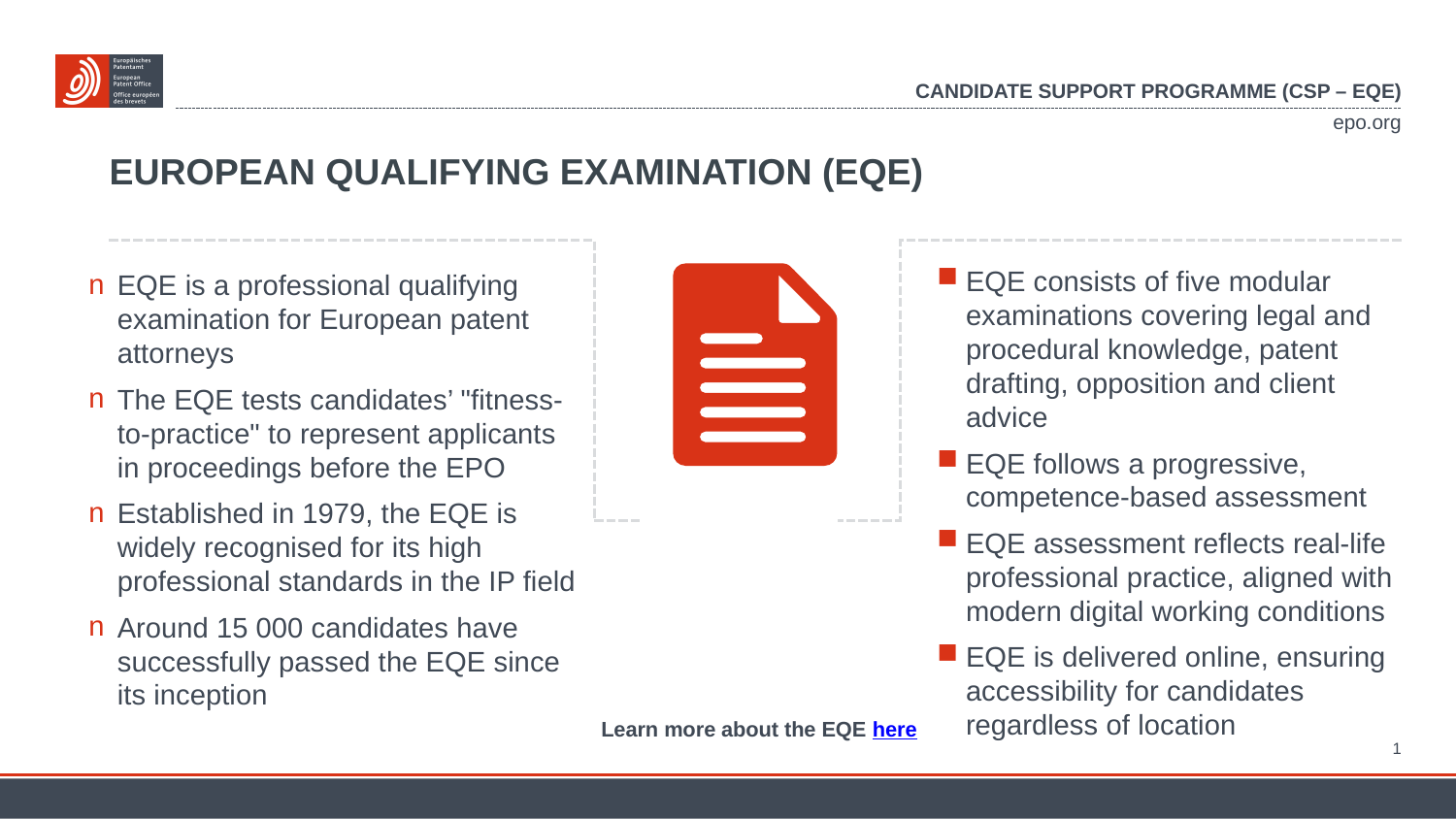

CANDIDATE SUPPORT PROGRAMME (CSP – EQE)
# EUROPEAN QUALIFYING EXAMINATION (EQE)

EQE is a professional qualifying examination for European patent attorneys
The EQE tests candidates’ "fitness-to-practice" to represent applicants in proceedings before the EPO
Established in 1979, the EQE is widely recognised for its high professional standards in the IP field
Around 15 000 candidates have successfully passed the EQE since its inception

EQE consists of five modular examinations covering legal and procedural knowledge, patent drafting, opposition and client advice
EQE follows a progressive, competence-based assessment
EQE assessment reflects real‑life professional practice, aligned with modern digital working conditions
EQE is delivered online, ensuring accessibility for candidates regardless of location

Learn more about the EQE here
1